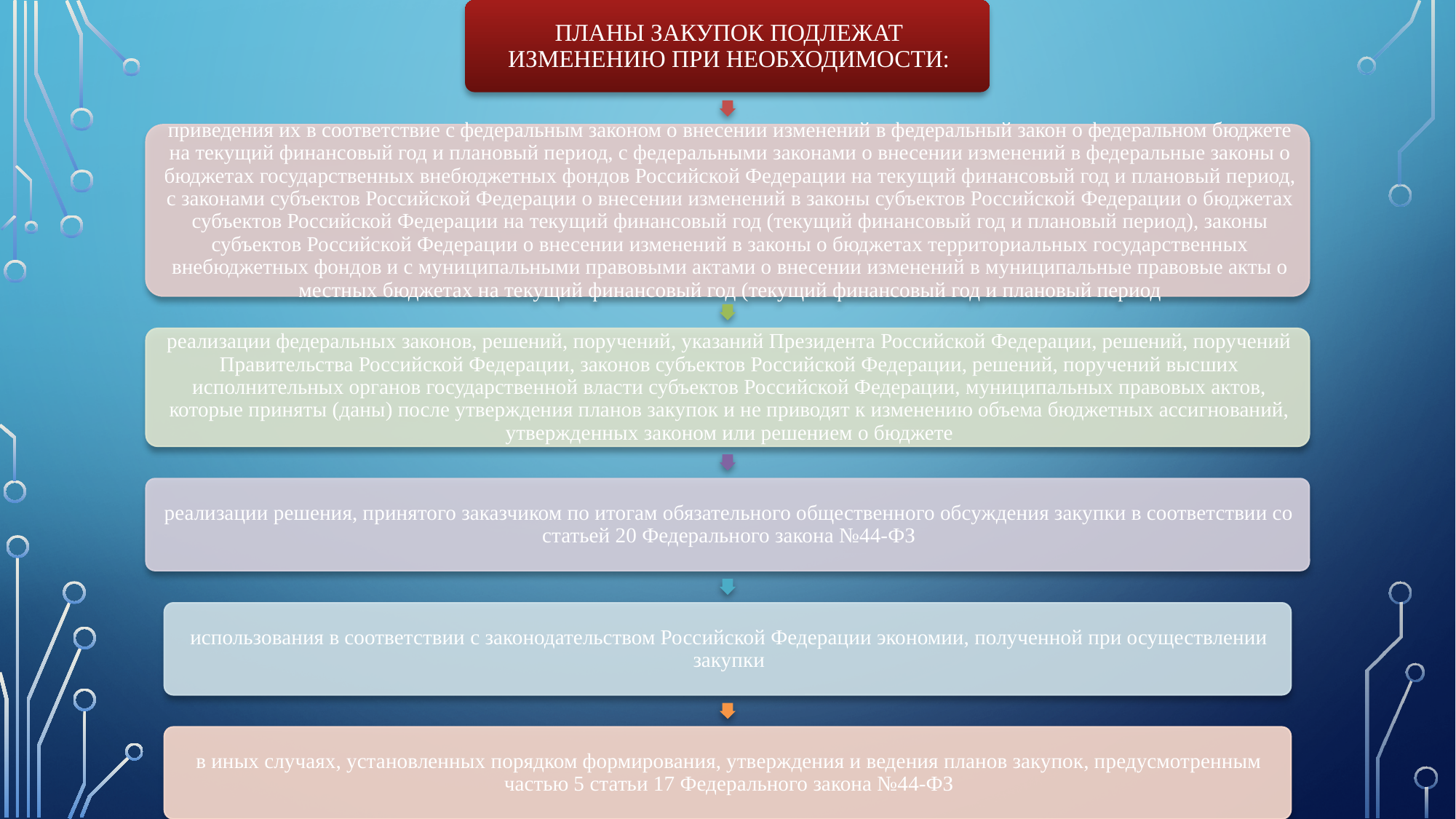

Планы закупок подлежат изменению при необходимости:
приведения их в соответствие с федеральным законом о внесении изменений в федеральный закон о федеральном бюджете на текущий финансовый год и плановый период, с федеральными законами о внесении изменений в федеральные законы о бюджетах государственных внебюджетных фондов Российской Федерации на текущий финансовый год и плановый период, с законами субъектов Российской Федерации о внесении изменений в законы субъектов Российской Федерации о бюджетах субъектов Российской Федерации на текущий финансовый год (текущий финансовый год и плановый период), законы субъектов Российской Федерации о внесении изменений в законы о бюджетах территориальных государственных внебюджетных фондов и с муниципальными правовыми актами о внесении изменений в муниципальные правовые акты о местных бюджетах на текущий финансовый год (текущий финансовый год и плановый период
реализации федеральных законов, решений, поручений, указаний Президента Российской Федерации, решений, поручений Правительства Российской Федерации, законов субъектов Российской Федерации, решений, поручений высших исполнительных органов государственной власти субъектов Российской Федерации, муниципальных правовых актов, которые приняты (даны) после утверждения планов закупок и не приводят к изменению объема бюджетных ассигнований, утвержденных законом или решением о бюджете
реализации решения, принятого заказчиком по итогам обязательного общественного обсуждения закупки в соответствии со статьей 20 Федерального закона №44-ФЗ
использования в соответствии с законодательством Российской Федерации экономии, полученной при осуществлении закупки
в иных случаях, установленных порядком формирования, утверждения и ведения планов закупок, предусмотренным частью 5 статьи 17 Федерального закона №44-ФЗ